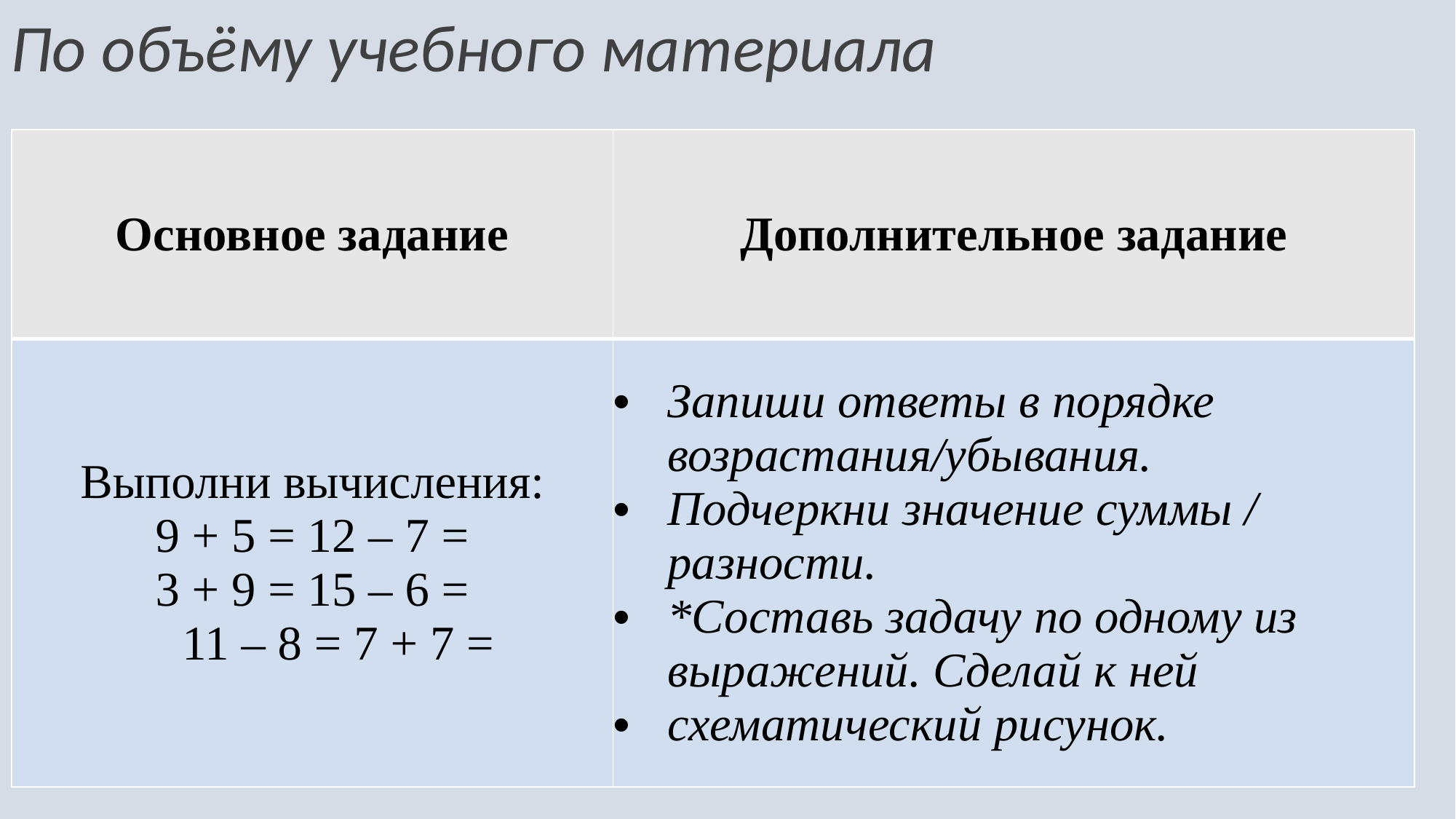

По объёму учебного материала
| Основное задание | Дополнительное задание |
| --- | --- |
| Выполни вычисления: 9 + 5 = 12 – 7 = 3 + 9 = 15 – 6 = 11 – 8 = 7 + 7 = | Запиши ответы в порядке возрастания/убывания. Подчеркни значение суммы / разности. \*Составь задачу по одному из выражений. Сделай к ней схематический рисунок. |